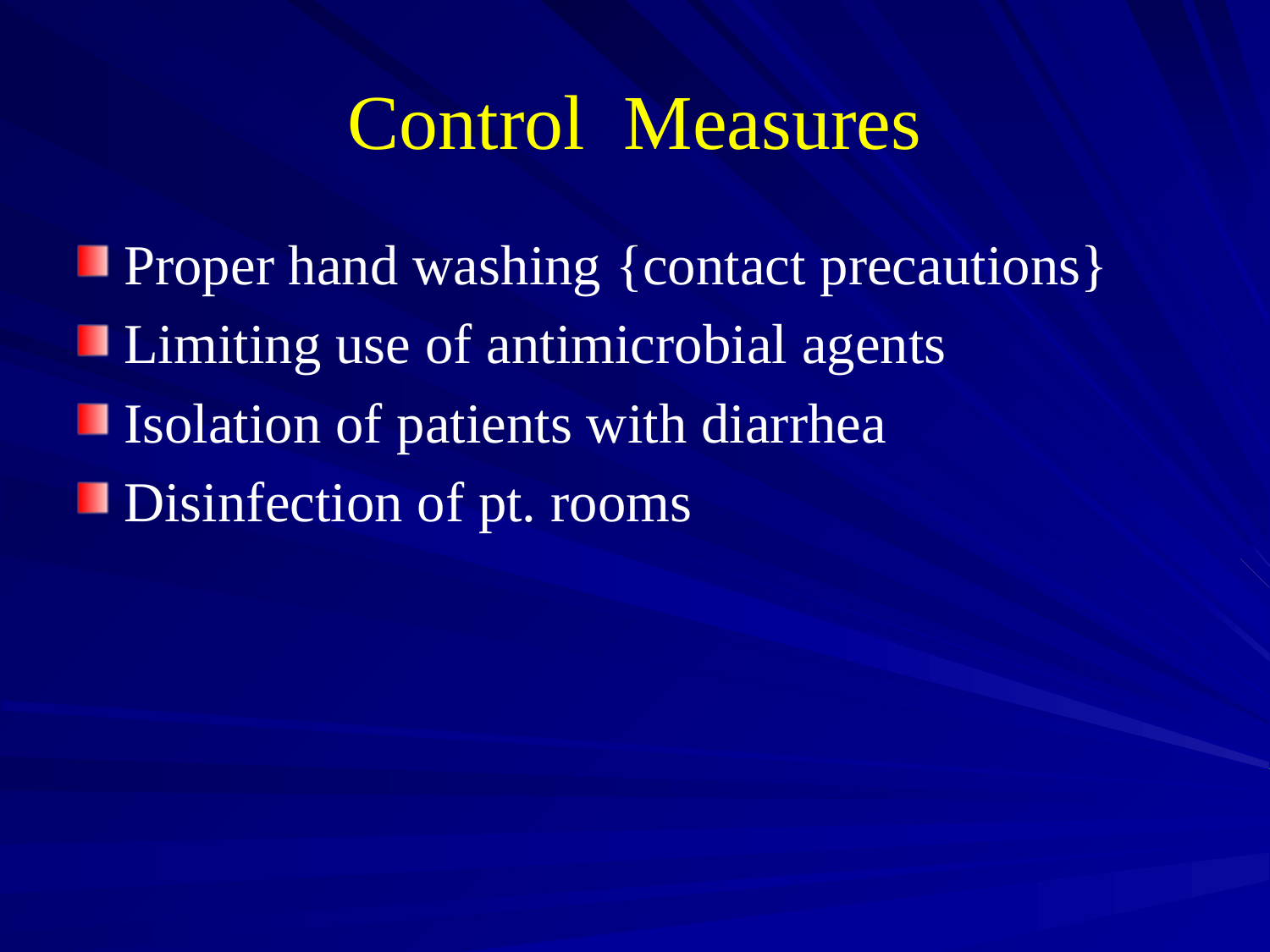

# Control  Measures
Proper hand washing {contact precautions}
Limiting use of antimicrobial agents
Isolation of patients with diarrhea
Disinfection of pt. rooms